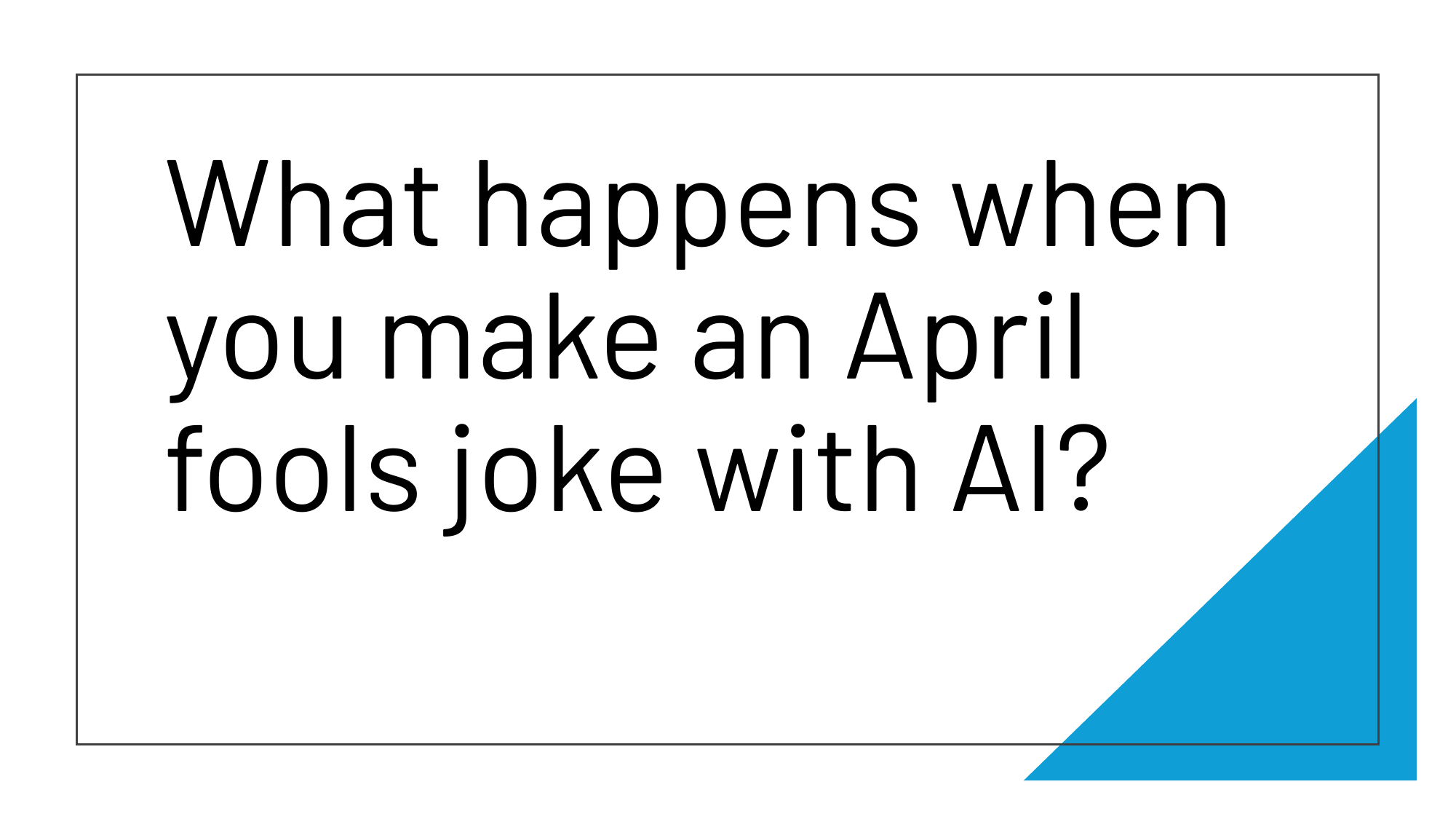

# What happens when you make an April fools joke with AI?